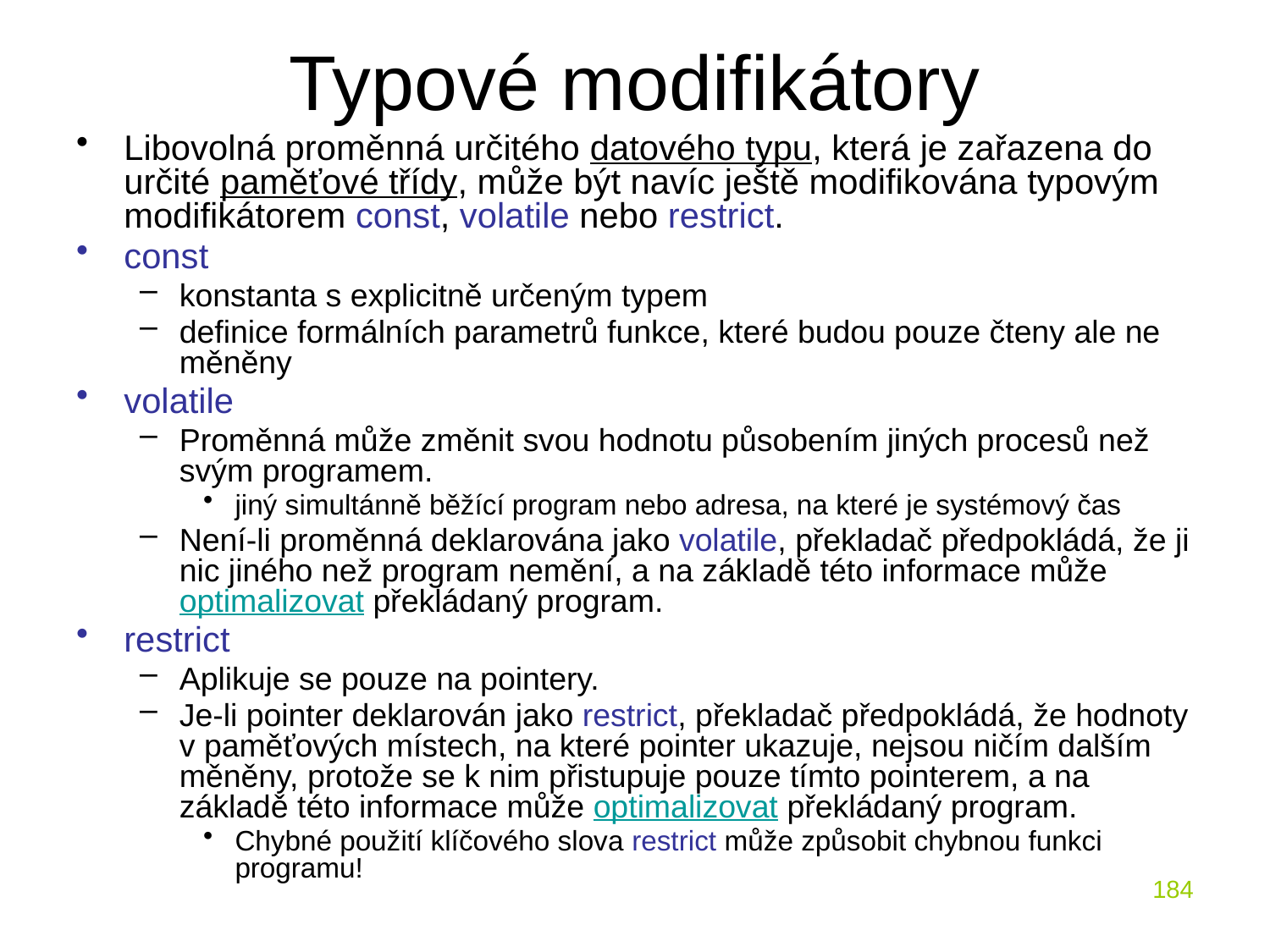

# Typové modifikátory
Libovolná proměnná určitého datového typu, která je zařazena do určité paměťové třídy, může být navíc ještě modifikována typovým modifikátorem const, volatile nebo restrict.
const
konstanta s explicitně určeným typem
definice formálních parametrů funkce, které budou pouze čteny ale ne měněny
volatile
Proměnná může změnit svou hodnotu působením jiných procesů než svým programem.
jiný simultánně běžící program nebo adresa, na které je systémový čas
Není-li proměnná deklarována jako volatile, překladač předpokládá, že ji nic jiného než program nemění, a na základě této informace může optimalizovat překládaný program.
restrict
Aplikuje se pouze na pointery.
Je-li pointer deklarován jako restrict, překladač předpokládá, že hodnoty v paměťových místech, na které pointer ukazuje, nejsou ničím dalším měněny, protože se k nim přistupuje pouze tímto pointerem, a na základě této informace může optimalizovat překládaný program.
Chybné použití klíčového slova restrict může způsobit chybnou funkci programu!
184